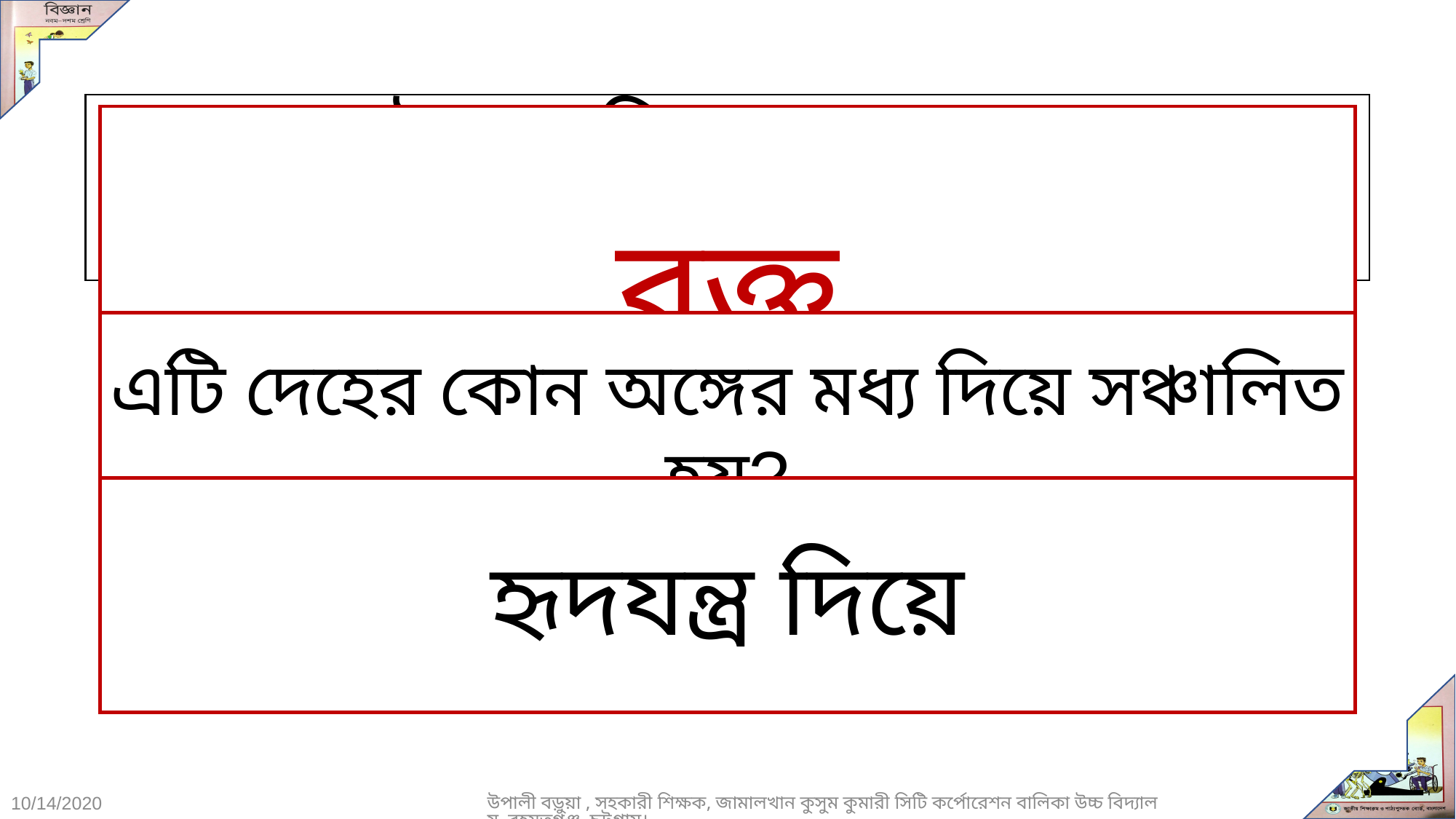

তাহলে উক্ত ছবি গুলোর মূল আলোচ্য বিষয় হলো
রক্ত
এটি দেহের কোন অঙ্গের মধ্য দিয়ে সঞ্চালিত হয়?
হৃদযন্ত্র দিয়ে

10/14/2020
উপালী বড়ুয়া , সহকারী শিক্ষক, জামালখান কুসুম কুমারী সিটি কর্পোরেশন বালিকা উচ্চ বিদ্যালয় ,রহমতগঞ্জ, চট্টগ্রাম।